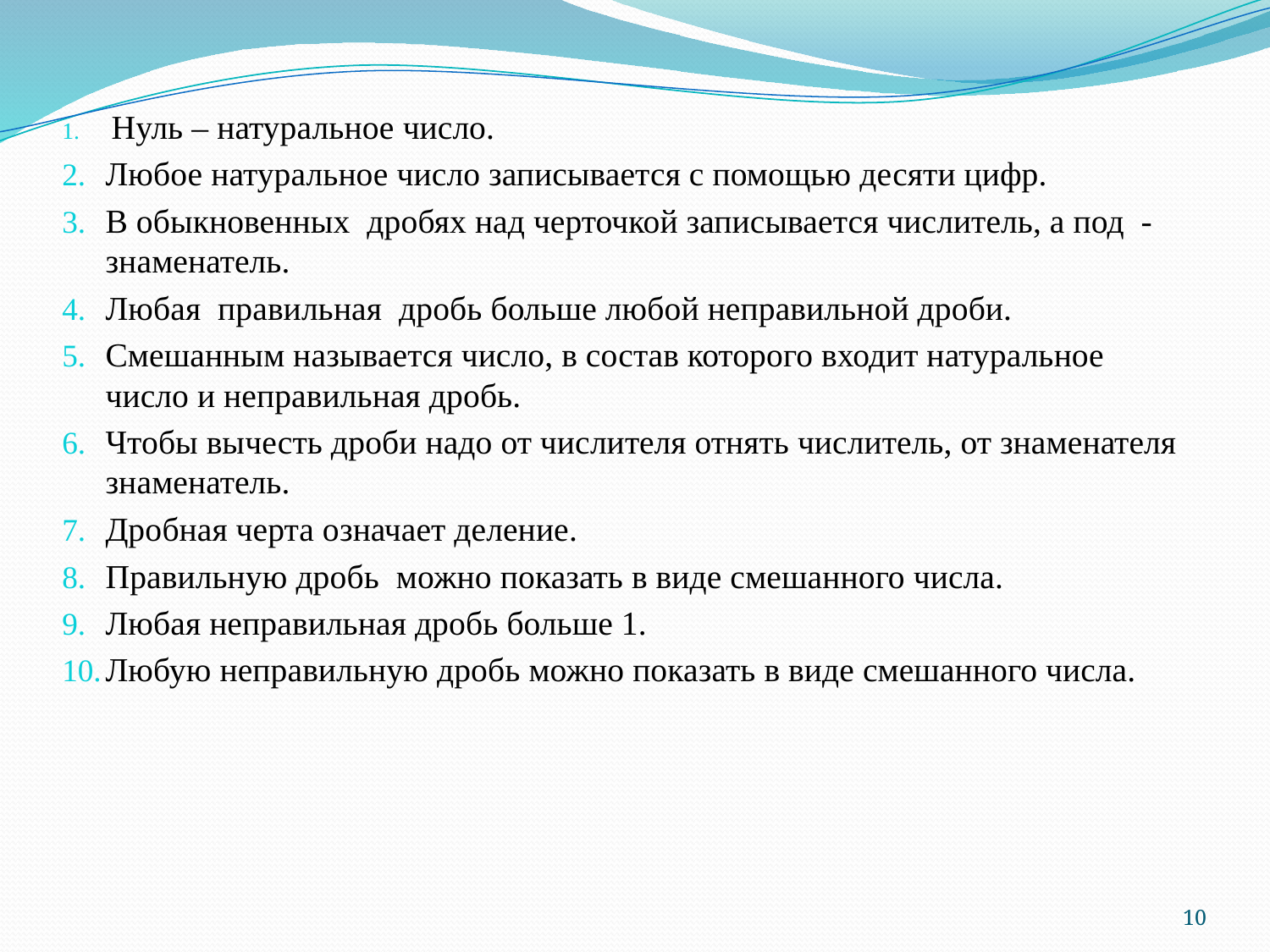

Нуль – натуральное число.
Любое натуральное число записывается с помощью десяти цифр.
В обыкновенных  дробях над черточкой записывается числитель, а под  - знаменатель.
Любая  правильная  дробь больше любой неправильной дроби.
Смешанным называется число, в состав которого входит натуральное число и неправильная дробь.
Чтобы вычесть дроби надо от числителя отнять числитель, от знаменателя знаменатель.
Дробная черта означает деление.
Правильную дробь  можно показать в виде смешанного числа.
Любая неправильная дробь больше 1.
Любую неправильную дробь можно показать в виде смешанного числа.

10